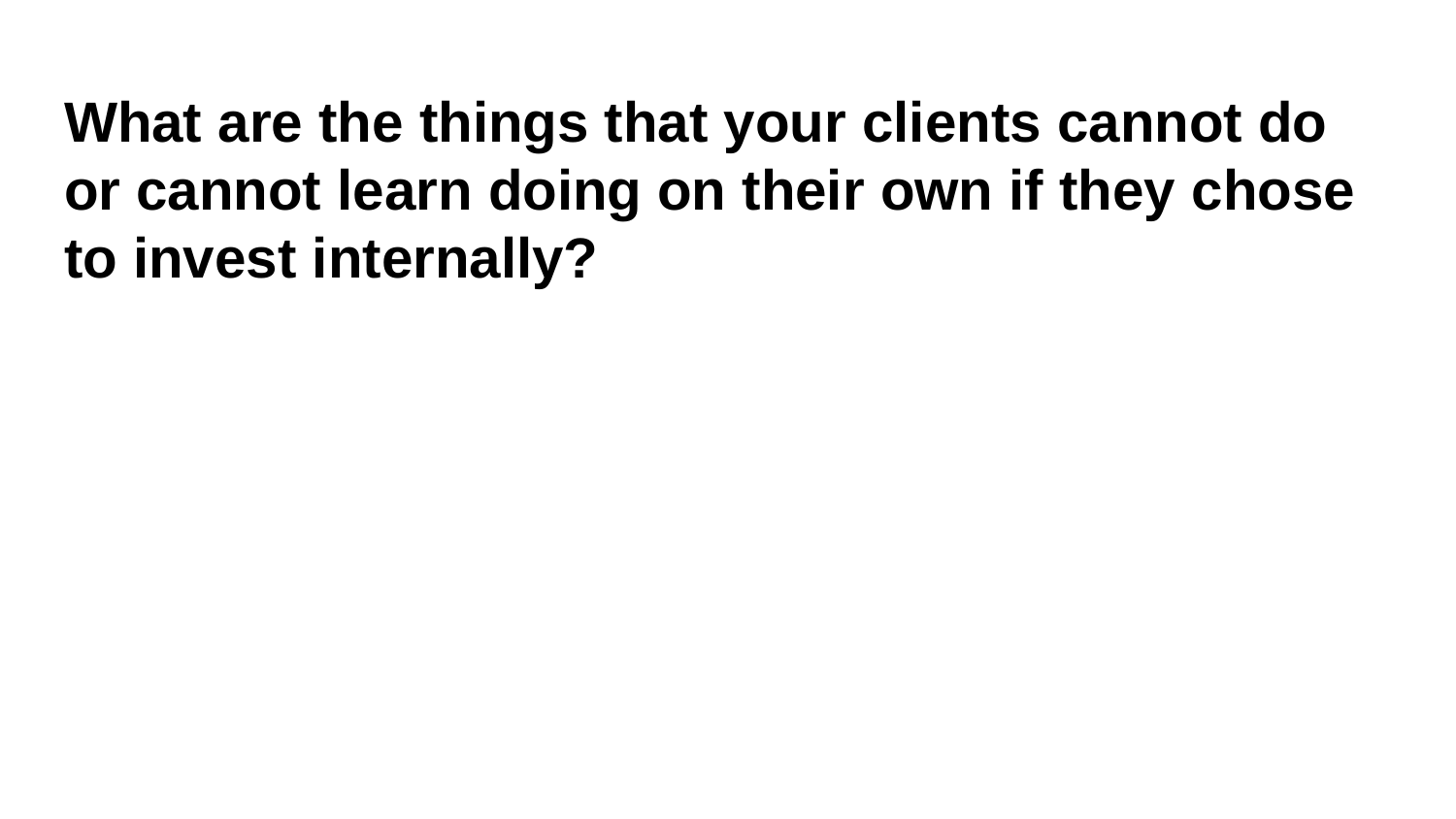

# What are the things that your clients cannot do or cannot learn doing on their own if they chose to invest internally?